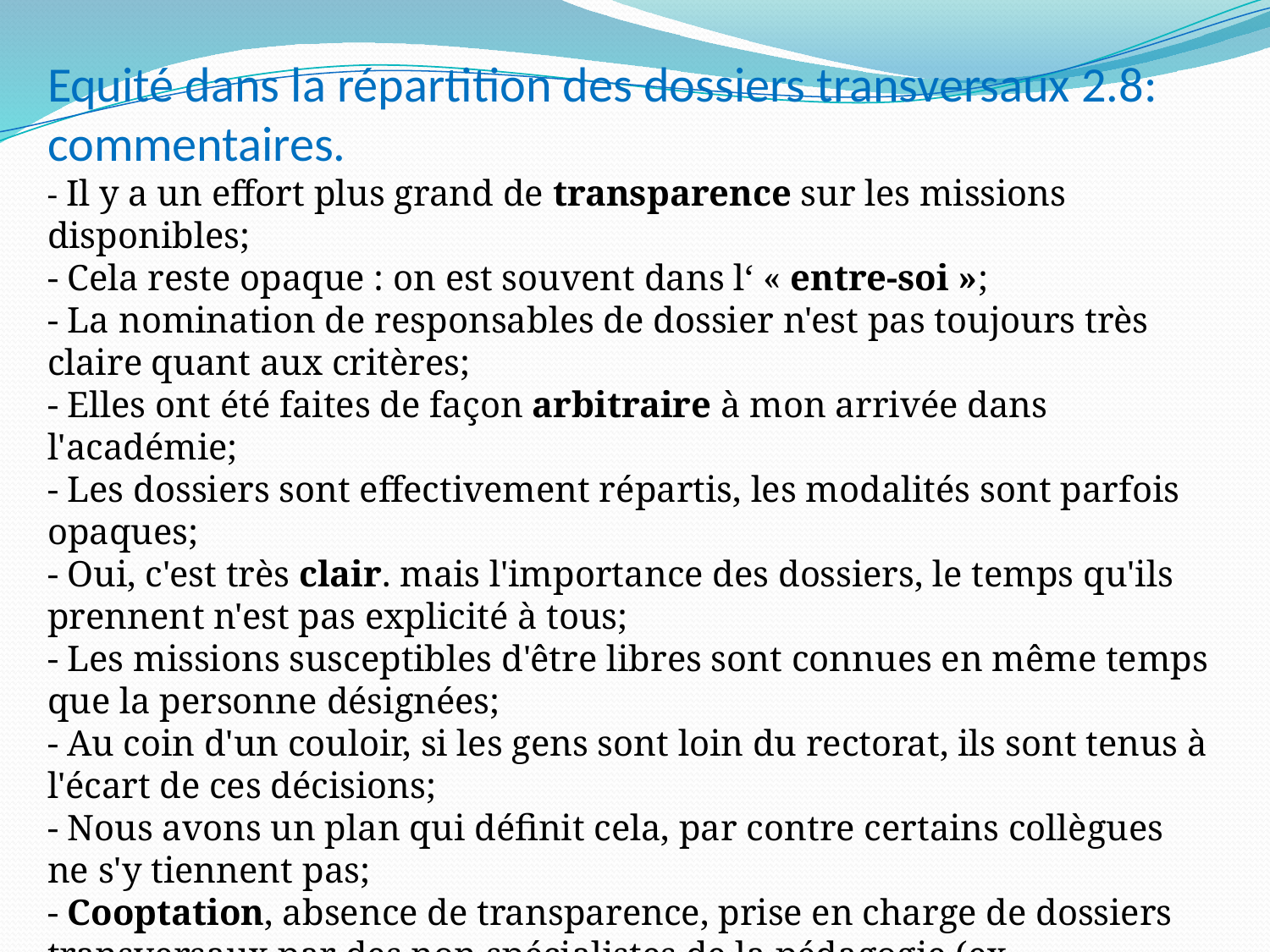

Equité dans la répartition des dossiers transversaux 2.8: commentaires.
- Il y a un effort plus grand de transparence sur les missions disponibles;
- Cela reste opaque : on est souvent dans l‘ « entre-soi »;
- La nomination de responsables de dossier n'est pas toujours très claire quant aux critères;
- Elles ont été faites de façon arbitraire à mon arrivée dans l'académie;
- Les dossiers sont effectivement répartis, les modalités sont parfois opaques;
- Oui, c'est très clair. mais l'importance des dossiers, le temps qu'ils prennent n'est pas explicité à tous;
- Les missions susceptibles d'être libres sont connues en même temps que la personne désignées;
- Au coin d'un couloir, si les gens sont loin du rectorat, ils sont tenus à l'écart de ces décisions;
- Nous avons un plan qui définit cela, par contre certains collègues ne s'y tiennent pas;
- Cooptation, absence de transparence, prise en charge de dossiers transversaux par des non spécialistes de la pédagogie (ex. formation/SG);
- Réponse variable : la majorité des dossiers est attribuée à celui qui veut bien s'en charger…